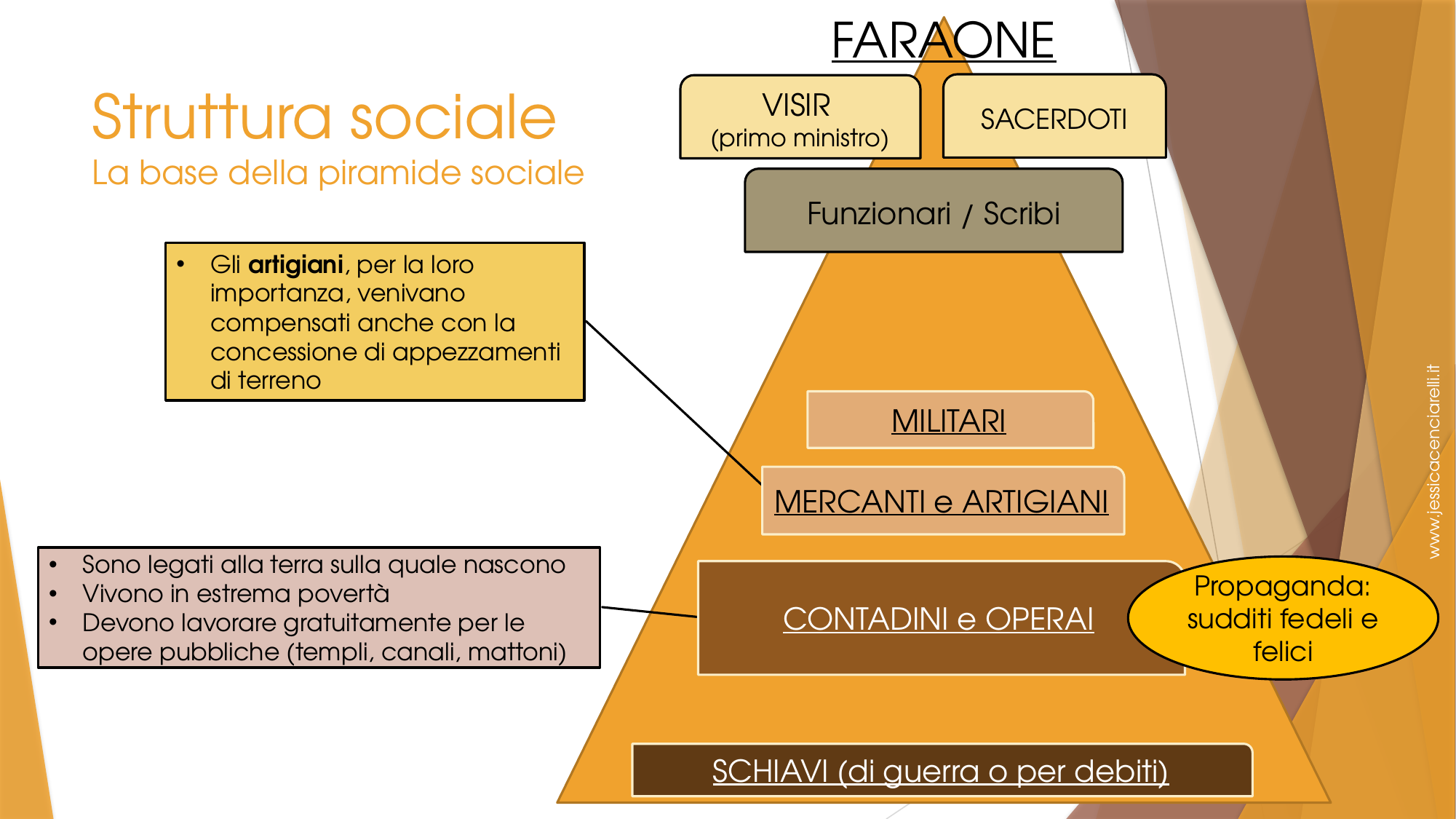

FARAONE

# Struttura sociale La base della piramide sociale
SACERDOTI
VISIR
(primo ministro)
Funzionari / Scribi
Gli artigiani, per la loro importanza, venivano compensati anche con la concessione di appezzamenti di terreno
MILITARI
MERCANTI e ARTIGIANI
Sono legati alla terra sulla quale nascono
Vivono in estrema povertà
Devono lavorare gratuitamente per le opere pubbliche (templi, canali, mattoni)
Propaganda: sudditi fedeli e felici
CONTADINI e OPERAI
SCHIAVI (di guerra o per debiti)